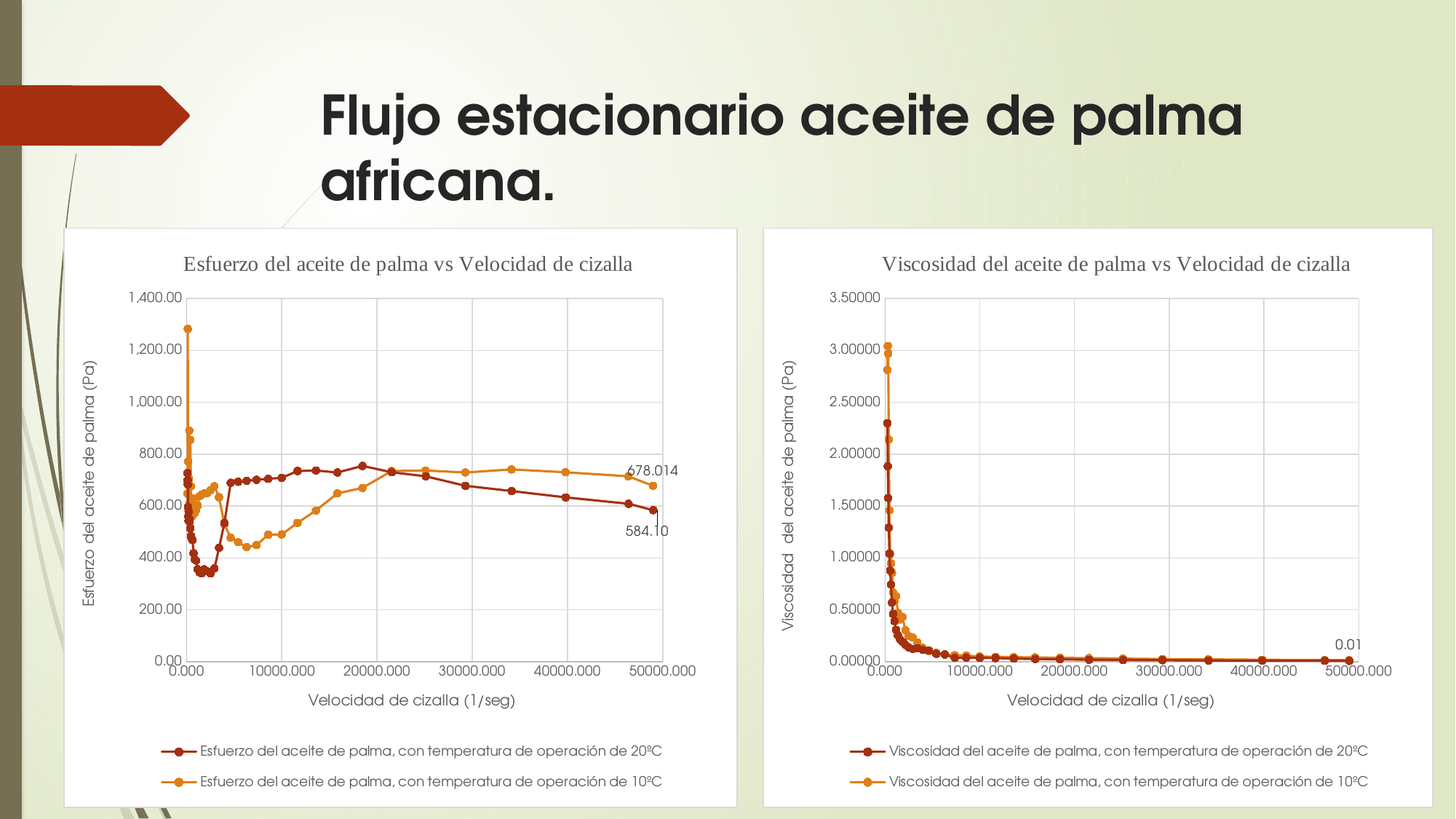

# Flujo estacionario aceite de palma africana.

### Chart: Viscosidad del aceite de palma vs Velocidad de cizalla

| Category |  |  |
|---|---|---|

### Chart: Esfuerzo del aceite de palma vs Velocidad de cizalla

| Category |  |  |
|---|---|---|